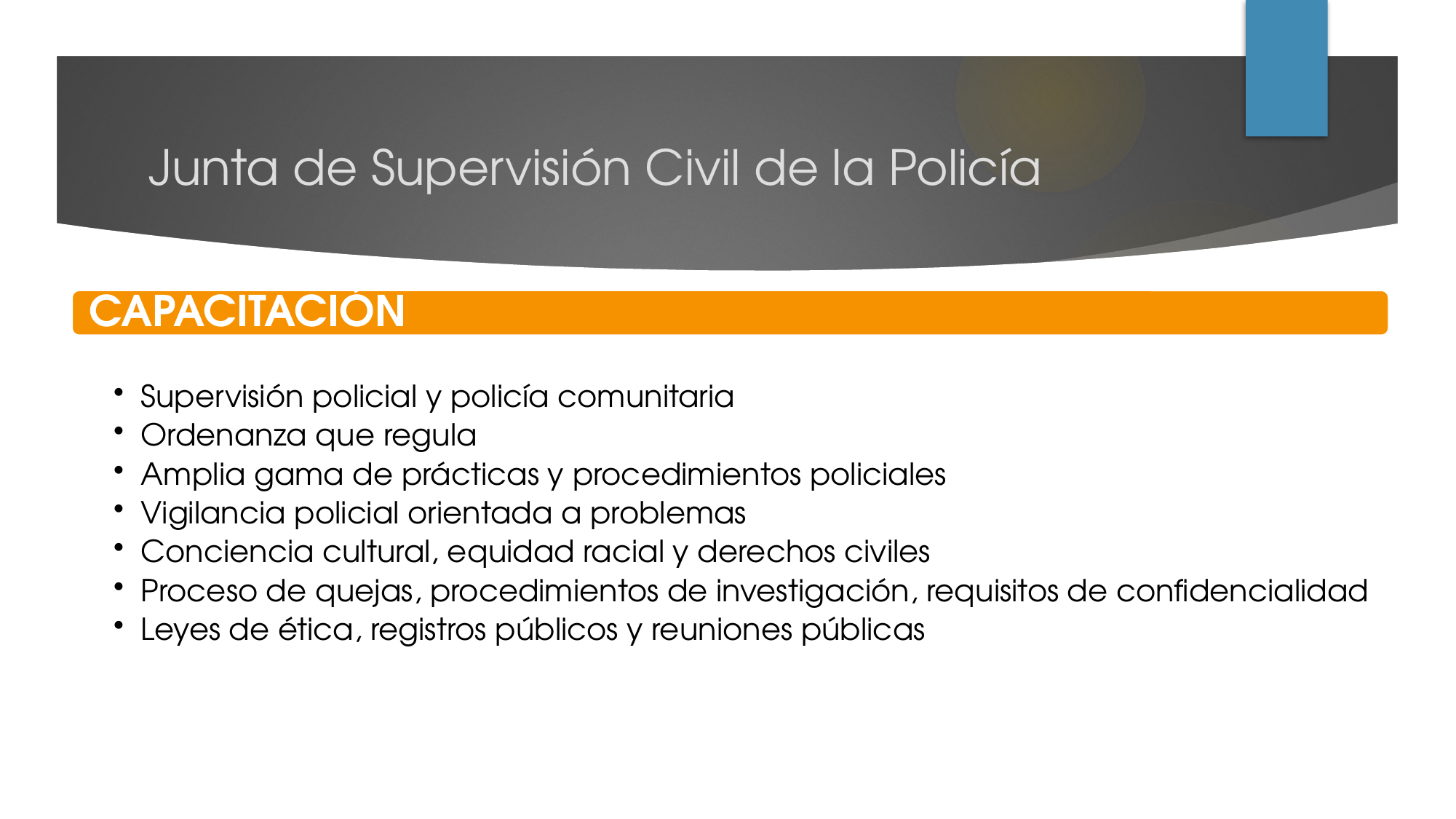

# Junta de Supervisión Civil de la Policía
CAPACITACIÓN

Supervisión policial y policía comunitaria
Ordenanza que regula
Amplia gama de prácticas y procedimientos policiales
Vigilancia policial orientada a problemas
Conciencia cultural, equidad racial y derechos civiles
Proceso de quejas, procedimientos de investigación, requisitos de confidencialidad
Leyes de ética, registros públicos y reuniones públicas